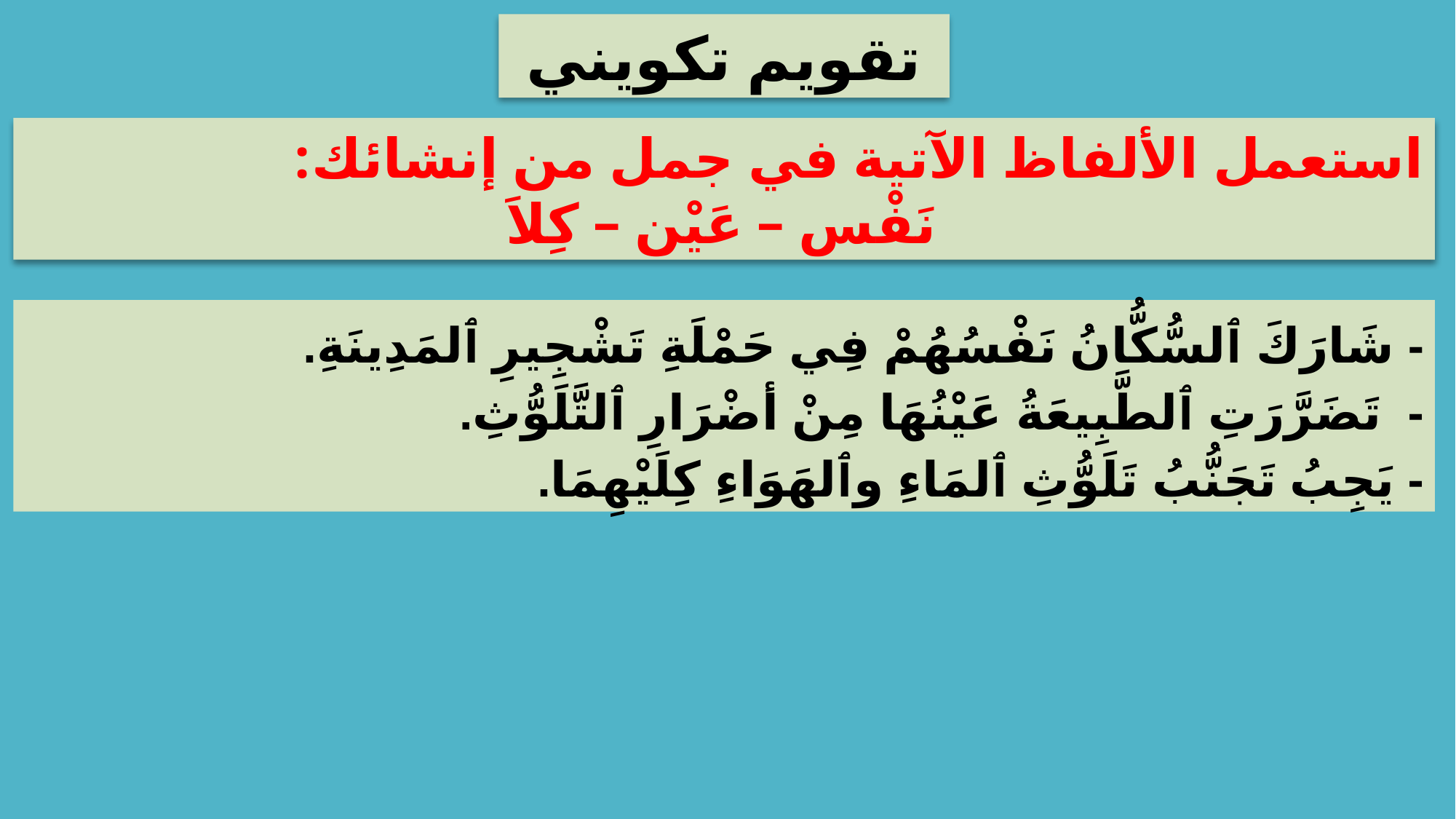

تقويم تكويني
استعمل الألفاظ الآتية في جمل من إنشائك:
نَفْس – عَيْن – كِلاَ
- شَارَكَ ٱلسُّكُّانُ نَفْسُهُمْ فِي حَمْلَةِ تَشْجِيرِ ٱلمَدِينَةِ.
-  تَضَرَّرَتِ ٱلطَّبِيعَةُ عَيْنُهَا مِنْ أضْرَارِ ٱلتَّلَوُّثِ.
- يَجِبُ تَجَنُّبُ تَلَوُّثِ ٱلمَاءِ وٱلهَوَاءِ كِلَيْهِمَا.